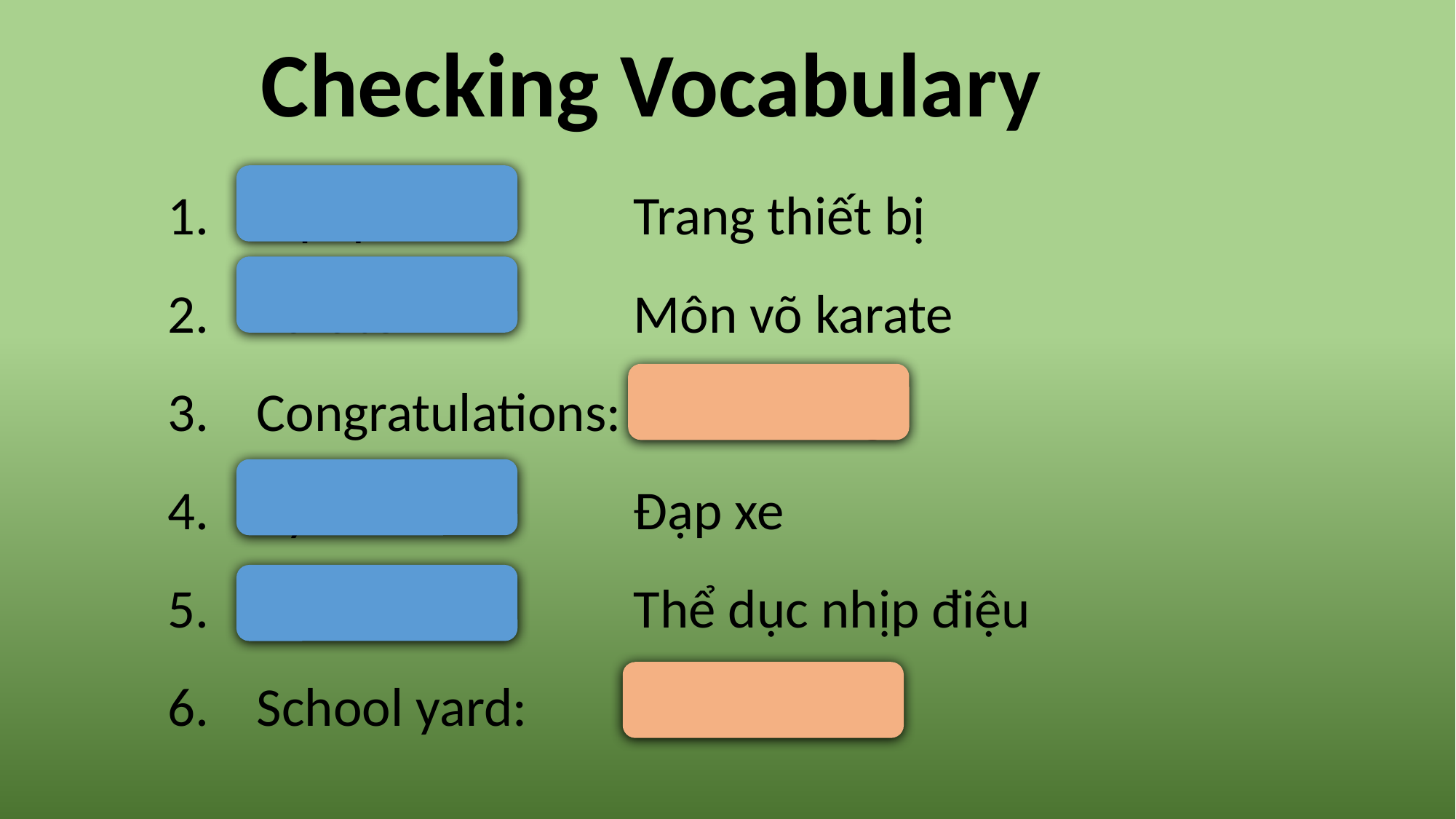

Checking Vocabulary
Equipment
Karate
Congratulations:
Cycle:
Aerobics:
School yard:
Trang thiết bị
Môn võ karate
Chúc mừng
Đạp xe
Thể dục nhịp điệu
Sân trường